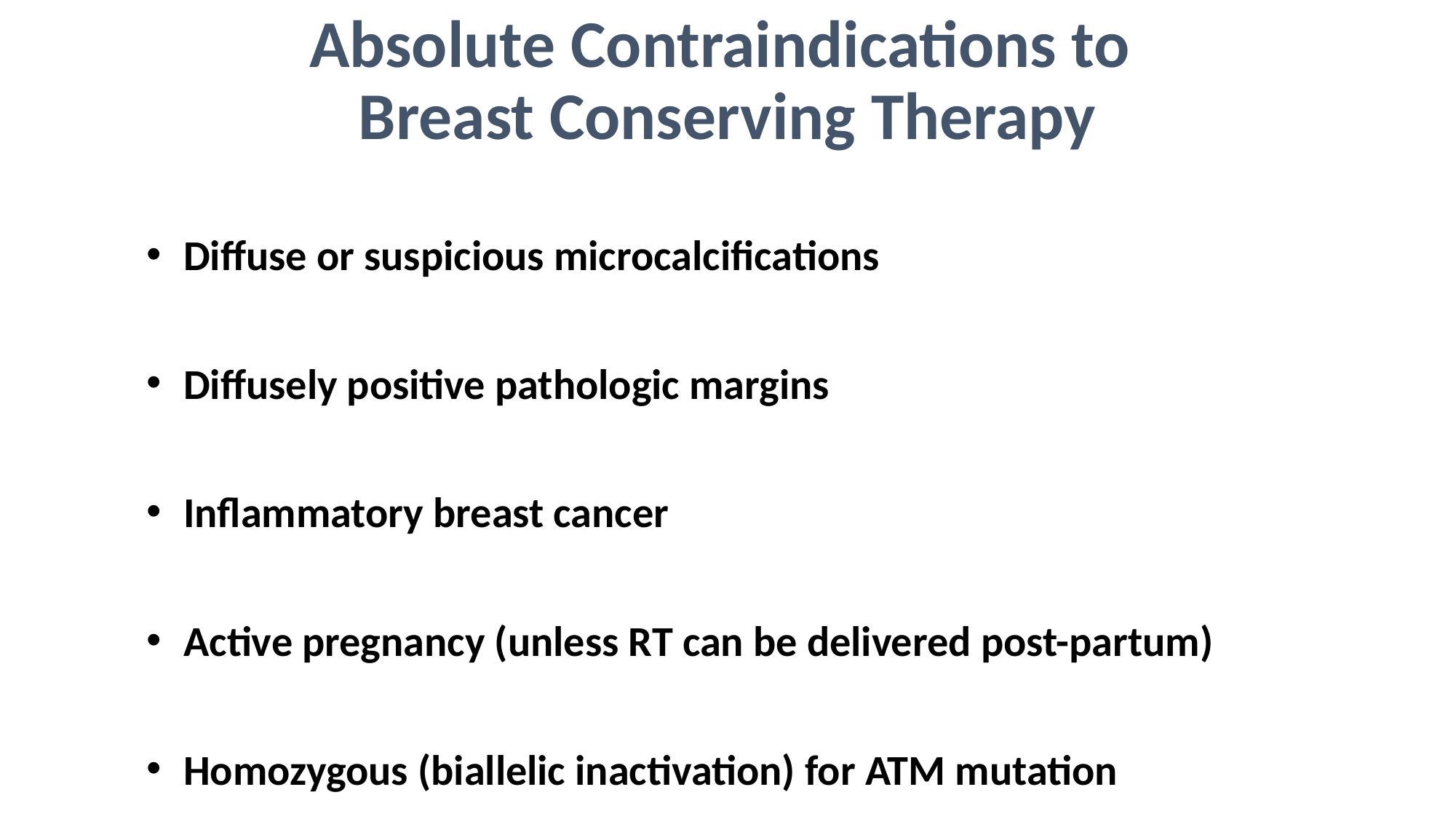

Absolute Contraindications to
Breast Conserving Therapy
Diffuse or suspicious microcalcifications
Diffusely positive pathologic margins
Inflammatory breast cancer
Active pregnancy (unless RT can be delivered post-partum)
Homozygous (biallelic inactivation) for ATM mutation